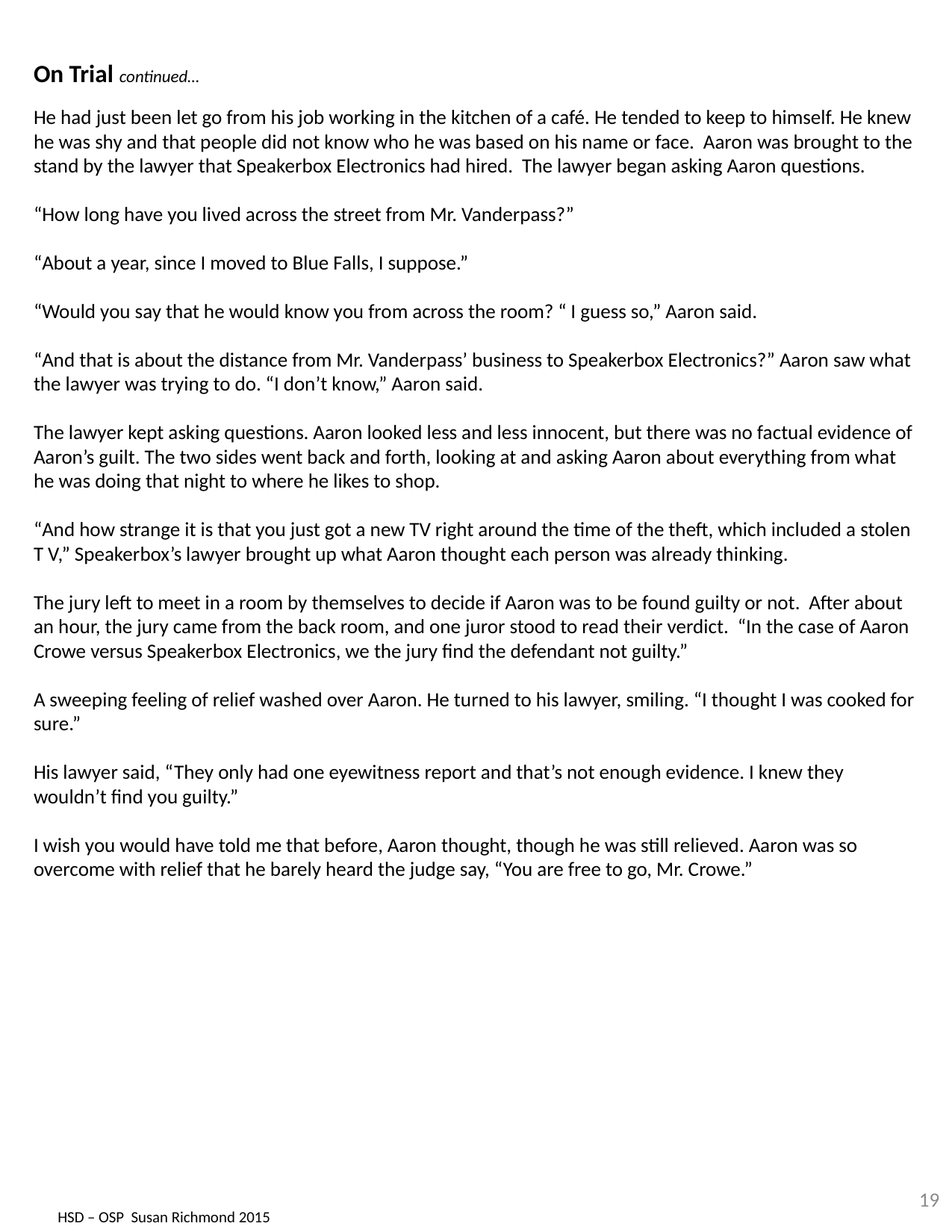

On Trial continued…

He had just been let go from his job working in the kitchen of a café. He tended to keep to himself. He knew he was shy and that people did not know who he was based on his name or face.  Aaron was brought to the stand by the lawyer that Speakerbox Electronics had hired.  The lawyer began asking Aaron questions.

“How long have you lived across the street from Mr. Vanderpass?”

“About a year, since I moved to Blue Falls, I suppose.”

“Would you say that he would know you from across the room? “ I guess so,” Aaron said.

“And that is about the distance from Mr. Vanderpass’ business to Speakerbox Electronics?” Aaron saw what the lawyer was trying to do. “I don’t know,” Aaron said.

The lawyer kept asking questions. Aaron looked less and less innocent, but there was no factual evidence of Aaron’s guilt. The two sides went back and forth, looking at and asking Aaron about everything from what he was doing that night to where he likes to shop.

“And how strange it is that you just got a new TV right around the time of the theft, which included a stolen T V,” Speakerbox’s lawyer brought up what Aaron thought each person was already thinking.

The jury left to meet in a room by themselves to decide if Aaron was to be found guilty or not.  After about an hour, the jury came from the back room, and one juror stood to read their verdict.  “In the case of Aaron Crowe versus Speakerbox Electronics, we the jury find the defendant not guilty.”

A sweeping feeling of relief washed over Aaron. He turned to his lawyer, smiling. “I thought I was cooked for sure.”

His lawyer said, “They only had one eyewitness report and that’s not enough evidence. I knew they wouldn’t find you guilty.”

I wish you would have told me that before, Aaron thought, though he was still relieved. Aaron was so overcome with relief that he barely heard the judge say, “You are free to go, Mr. Crowe.”

19